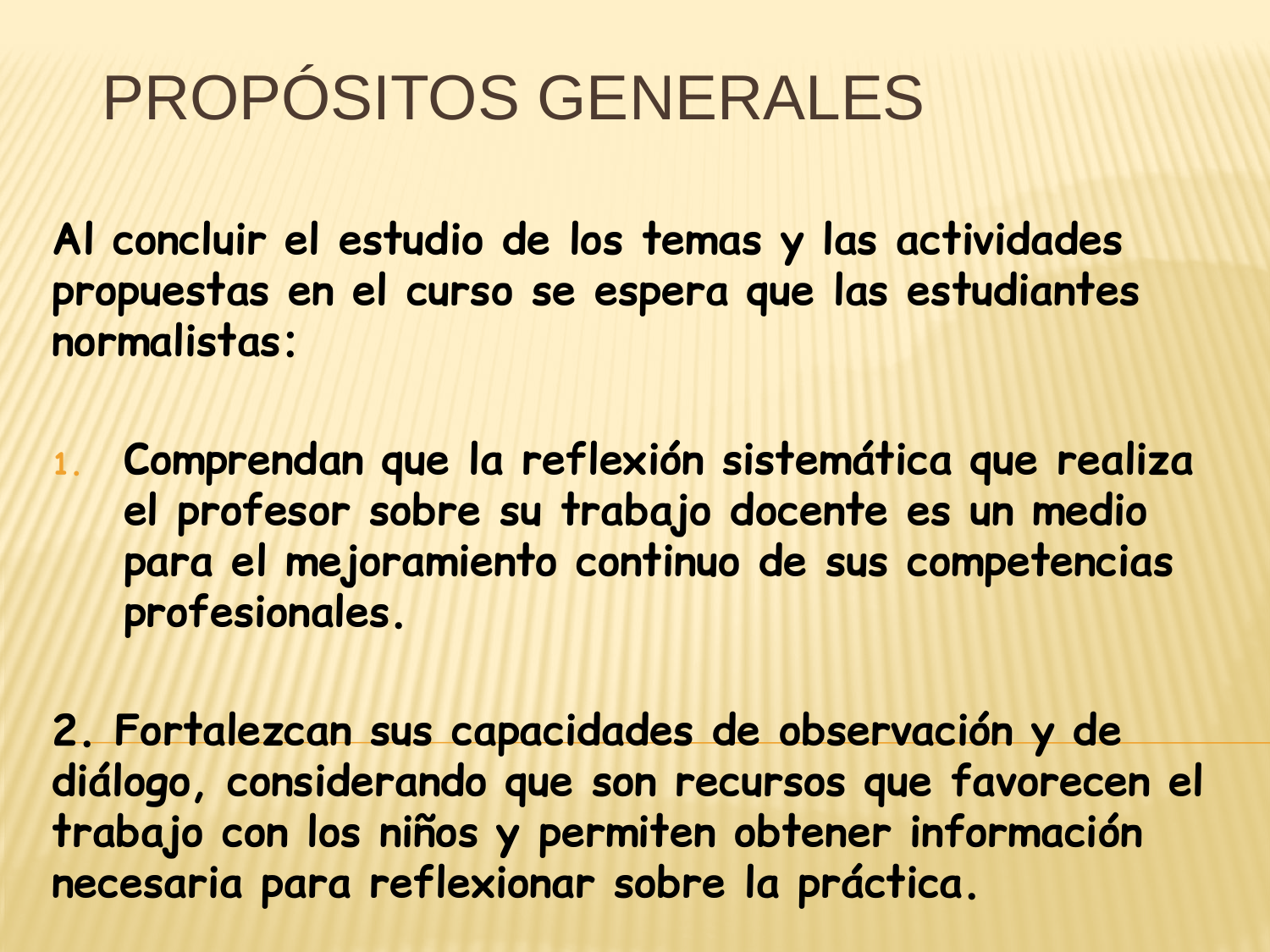

# PROPÓSITOS GENERALES
Al concluir el estudio de los temas y las actividades propuestas en el curso se espera que las estudiantes normalistas:

Comprendan que la reflexión sistemática que realiza el profesor sobre su trabajo docente es un medio para el mejoramiento continuo de sus competencias profesionales.

2. Fortalezcan sus capacidades de observación y de diálogo, considerando que son recursos que favorecen el trabajo con los niños y permiten obtener información necesaria para reflexionar sobre la práctica.